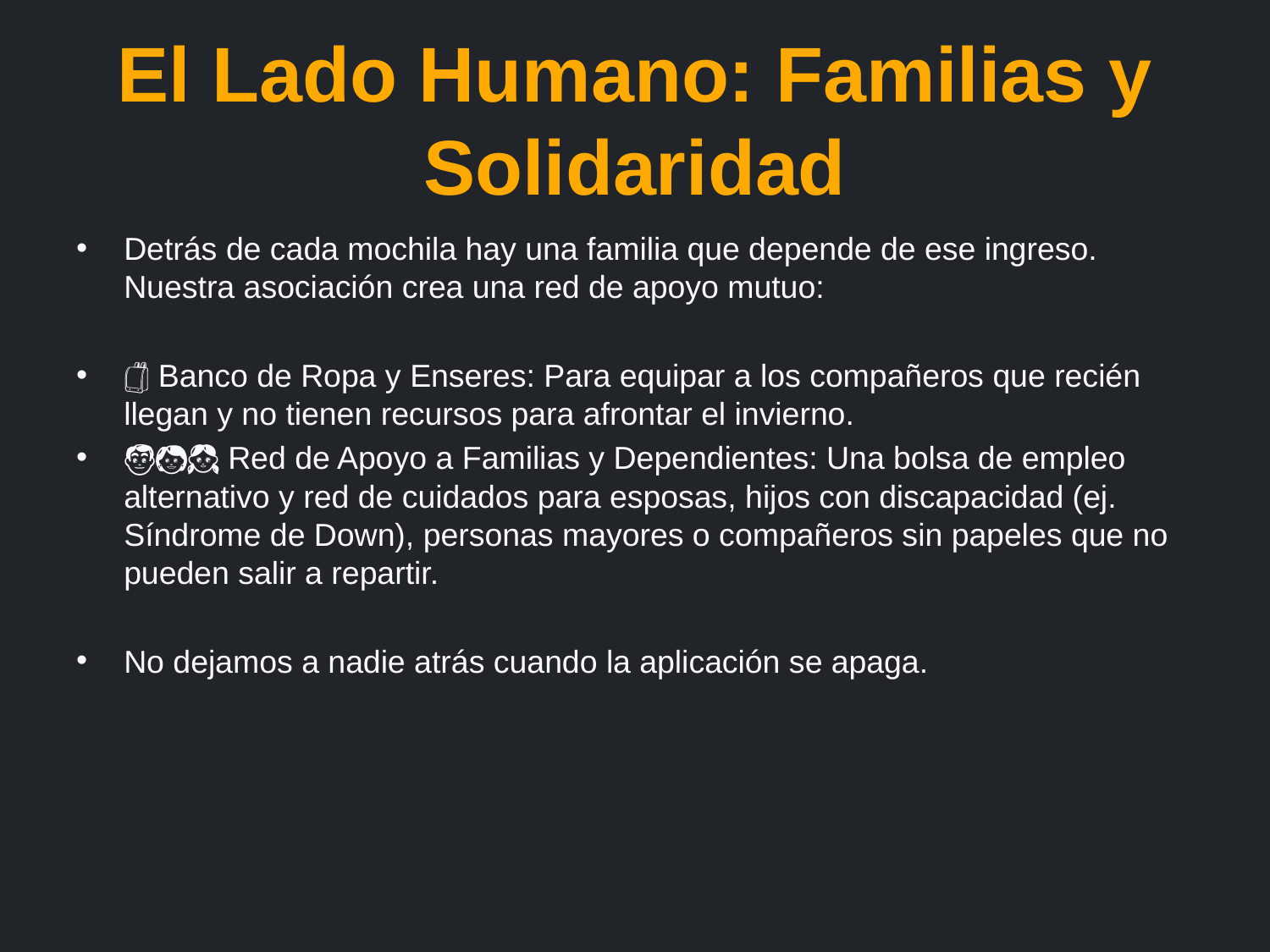

# El Lado Humano: Familias y Solidaridad
Detrás de cada mochila hay una familia que depende de ese ingreso. Nuestra asociación crea una red de apoyo mutuo:

🎒 Banco de Ropa y Enseres: Para equipar a los compañeros que recién llegan y no tienen recursos para afrontar el invierno.
👨‍👩‍👧 Red de Apoyo a Familias y Dependientes: Una bolsa de empleo alternativo y red de cuidados para esposas, hijos con discapacidad (ej. Síndrome de Down), personas mayores o compañeros sin papeles que no pueden salir a repartir.

No dejamos a nadie atrás cuando la aplicación se apaga.